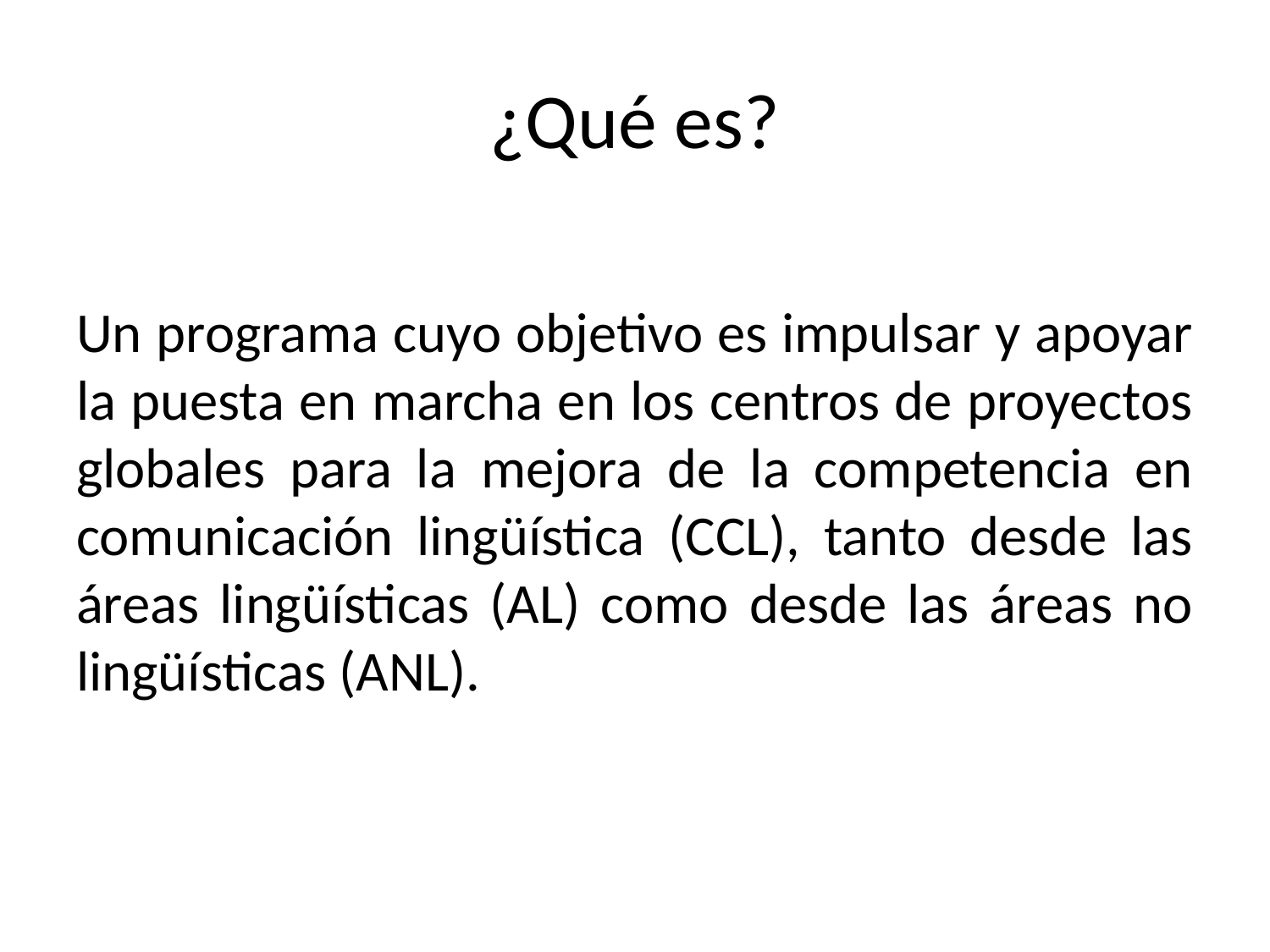

# ¿Qué es?
Un programa cuyo objetivo es impulsar y apoyar la puesta en marcha en los centros de proyectos globales para la mejora de la competencia en comunicación lingüística (CCL), tanto desde las áreas lingüísticas (AL) como desde las áreas no lingüísticas (ANL).